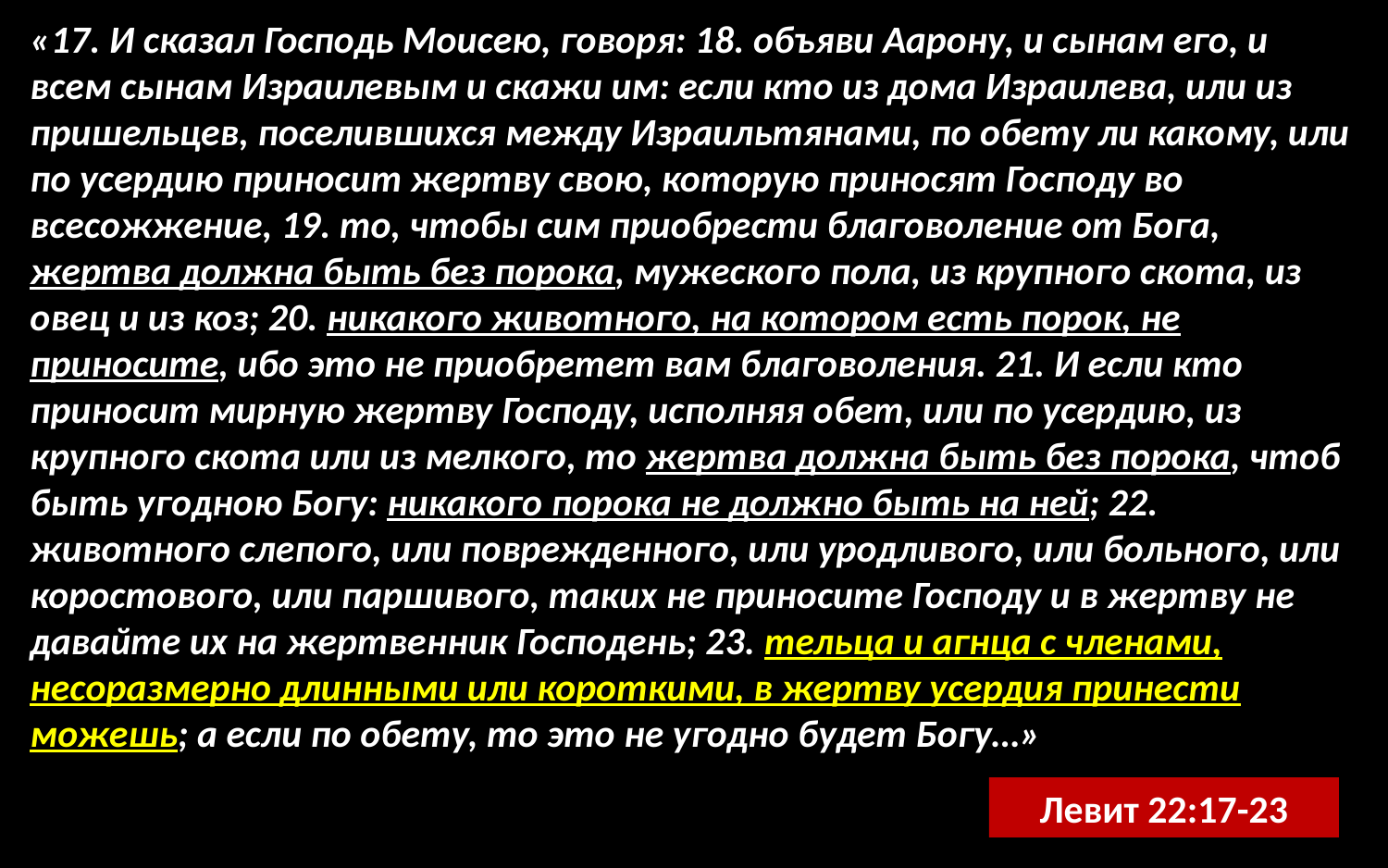

«17. И сказал Господь Моисею, говоря: 18. объяви Аарону, и сынам его, и всем сынам Израилевым и скажи им: если кто из дома Израилева, или из пришельцев, поселившихся между Израильтянами, по обету ли какому, или по усердию приносит жертву свою, которую приносят Господу во всесожжение, 19. то, чтобы сим приобрести благоволение от Бога, жертва должна быть без порока, мужеского пола, из крупного скота, из овец и из коз; 20. никакого животного, на котором есть порок, не приносите, ибо это не приобретет вам благоволения. 21. И если кто приносит мирную жертву Господу, исполняя обет, или по усердию, из крупного скота или из мелкого, то жертва должна быть без порока, чтоб быть угодною Богу: никакого порока не должно быть на ней; 22. животного слепого, или поврежденного, или уродливого, или больного, или коростового, или паршивого, таких не приносите Господу и в жертву не давайте их на жертвенник Господень; 23. тельца и агнца с членами, несоразмерно длинными или короткими, в жертву усердия принести можешь; а если по обету, то это не угодно будет Богу…»
Левит 22:17-23